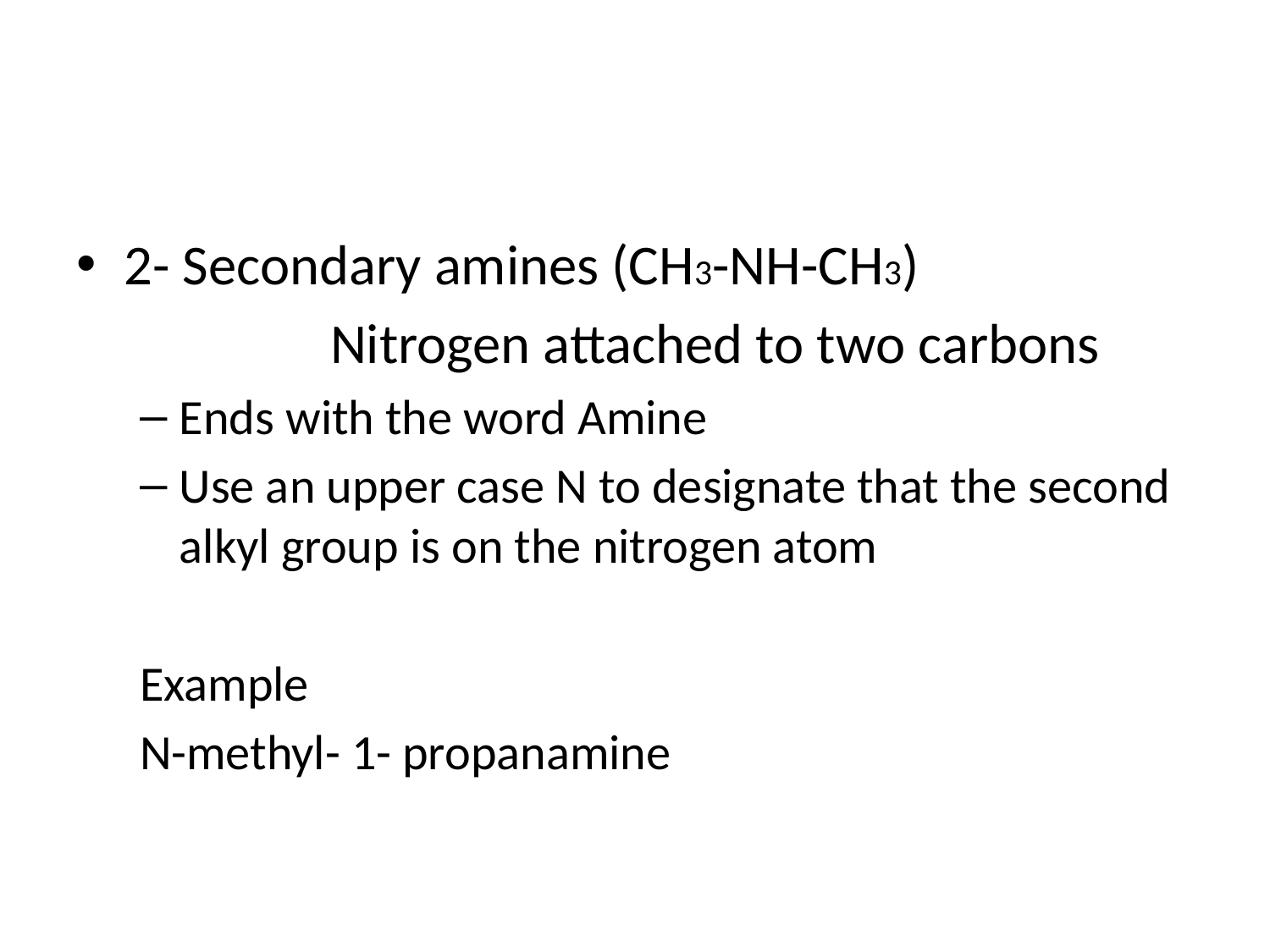

#
2- Secondary amines (CH3-NH-CH3)
		Nitrogen attached to two carbons
Ends with the word Amine
Use an upper case N to designate that the second alkyl group is on the nitrogen atom

Example
N-methyl- 1- propanamine